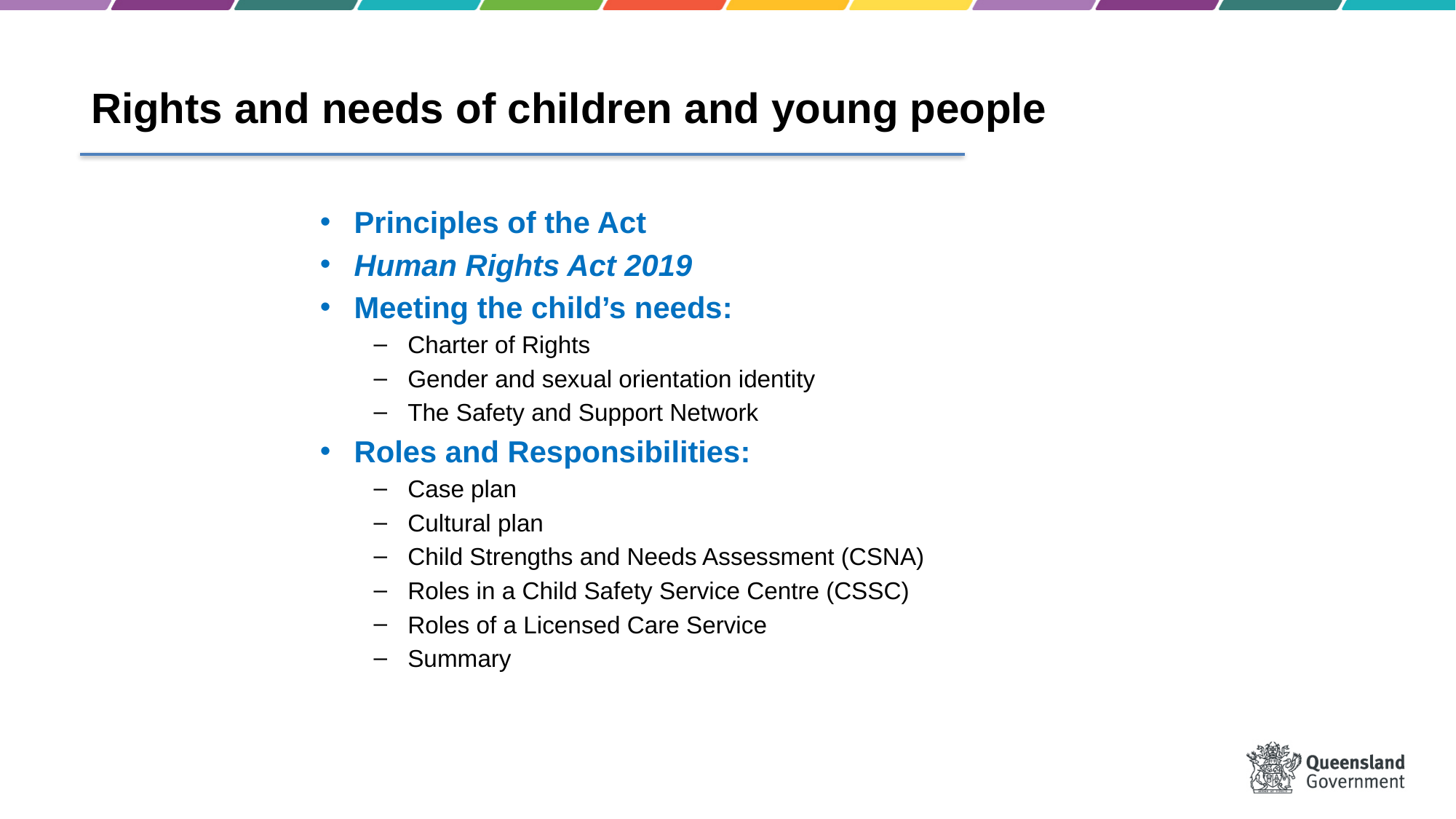

Rights and needs of children and young people
Principles of the Act
Human Rights Act 2019
Meeting the child’s needs:
Charter of Rights
Gender and sexual orientation identity
The Safety and Support Network
Roles and Responsibilities:
Case plan
Cultural plan
Child Strengths and Needs Assessment (CSNA)
Roles in a Child Safety Service Centre (CSSC)
Roles of a Licensed Care Service
Summary